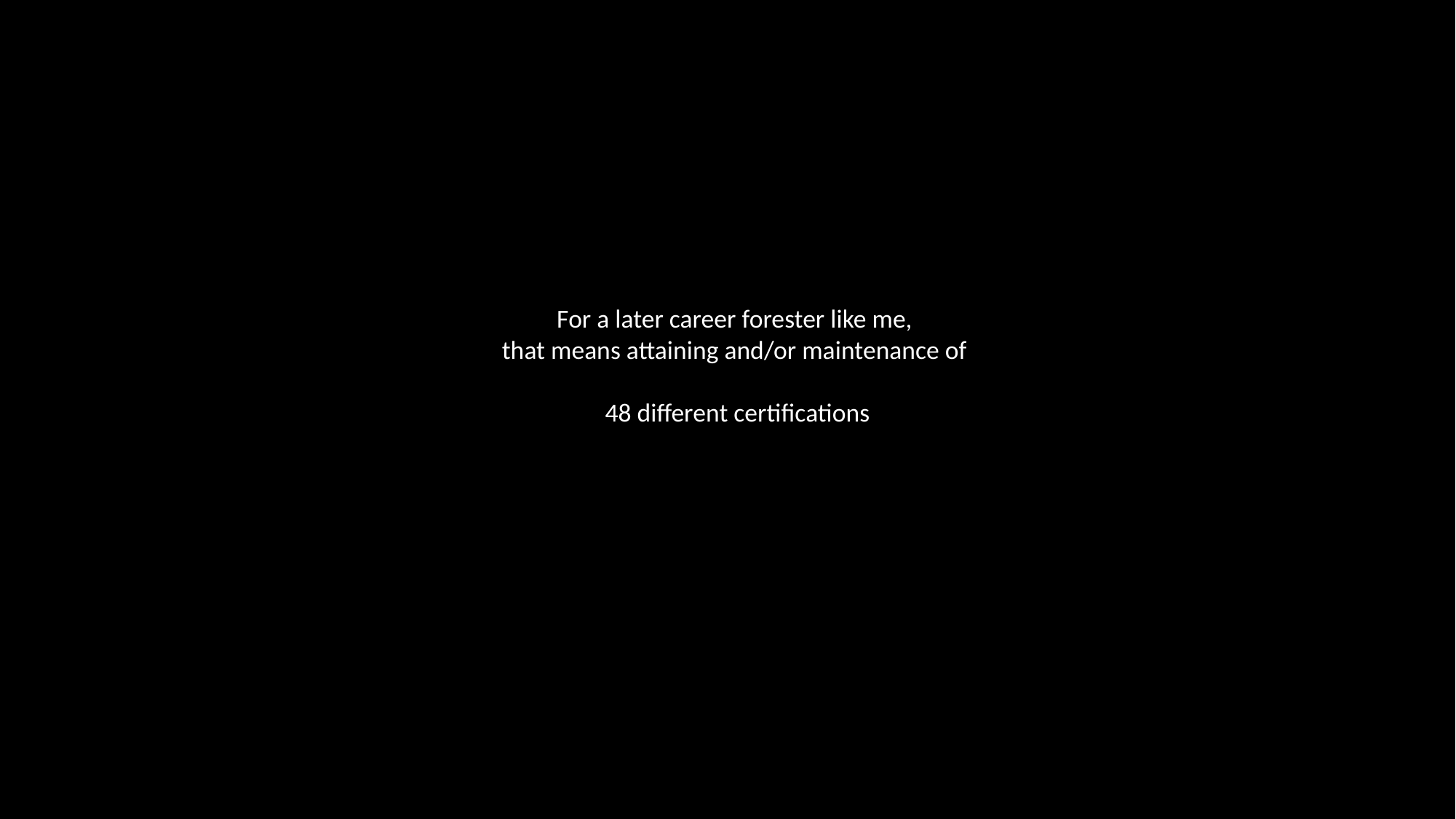

# For a later career forester like me, that means attaining and/or maintenance of 48 different certifications